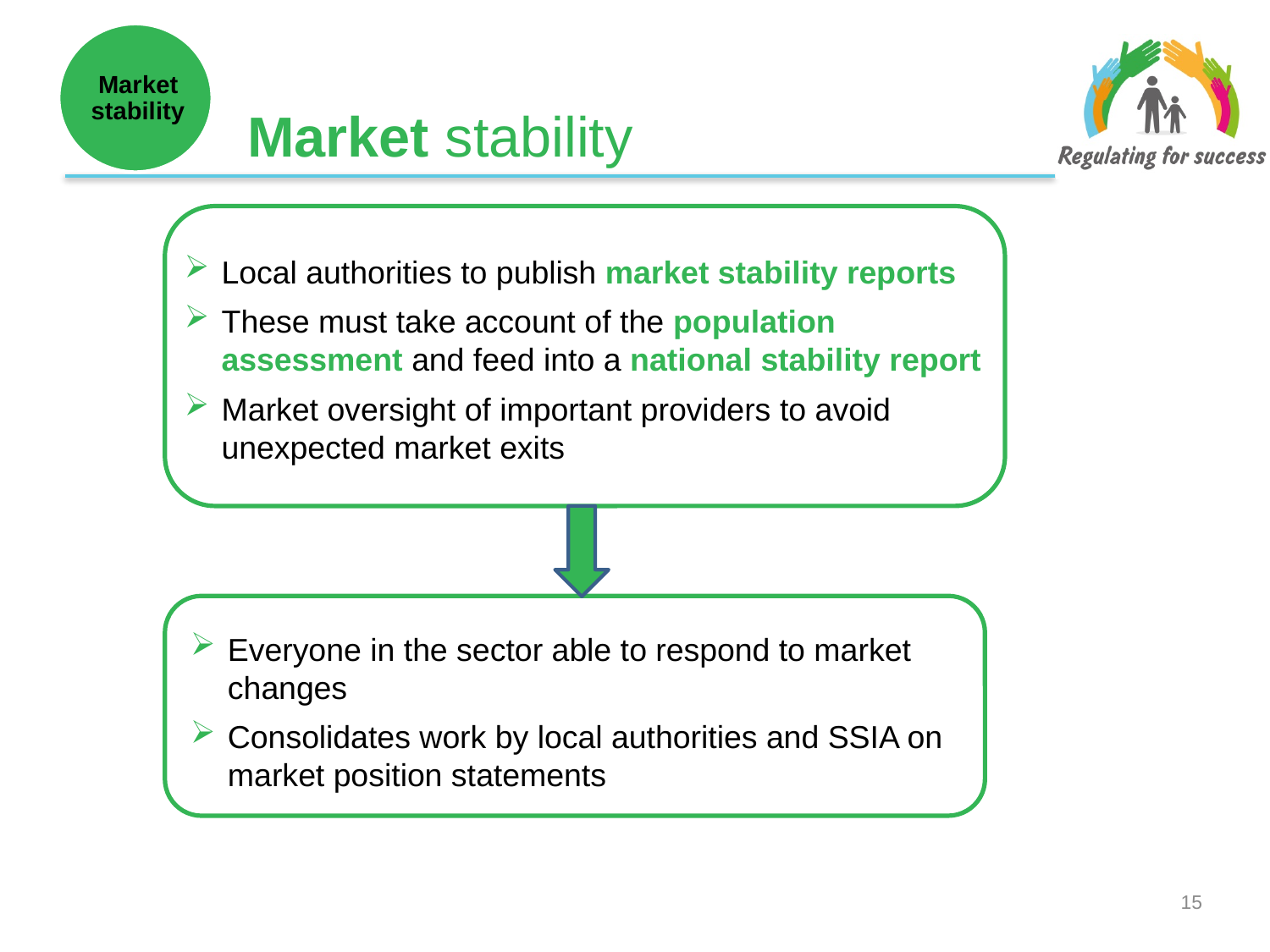

Market stability
# Market stability
Local authorities to publish market stability reports
These must take account of the population assessment and feed into a national stability report
Market oversight of important providers to avoid unexpected market exits

Everyone in the sector able to respond to market changes
Consolidates work by local authorities and SSIA on market position statements

15